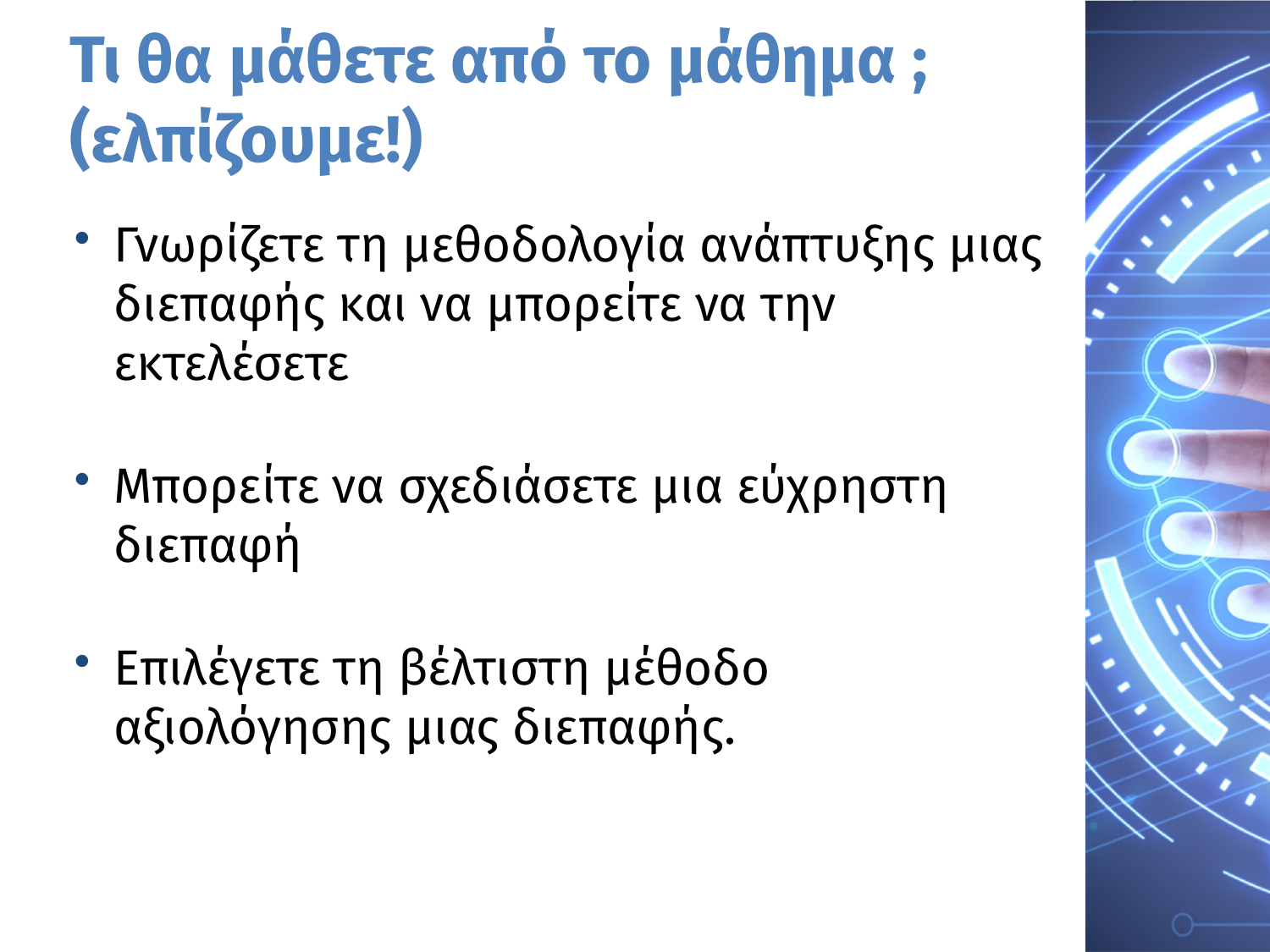

# Τι θα μάθετε από το μάθημα ; (ελπίζουμε!)
Γνωρίζετε τη μεθοδολογία ανάπτυξης μιας διεπαφής και να μπορείτε να την εκτελέσετε

Μπορείτε να σχεδιάσετε μια εύχρηστη διεπαφή

Επιλέγετε τη βέλτιστη μέθοδο αξιολόγησης μιας διεπαφής.